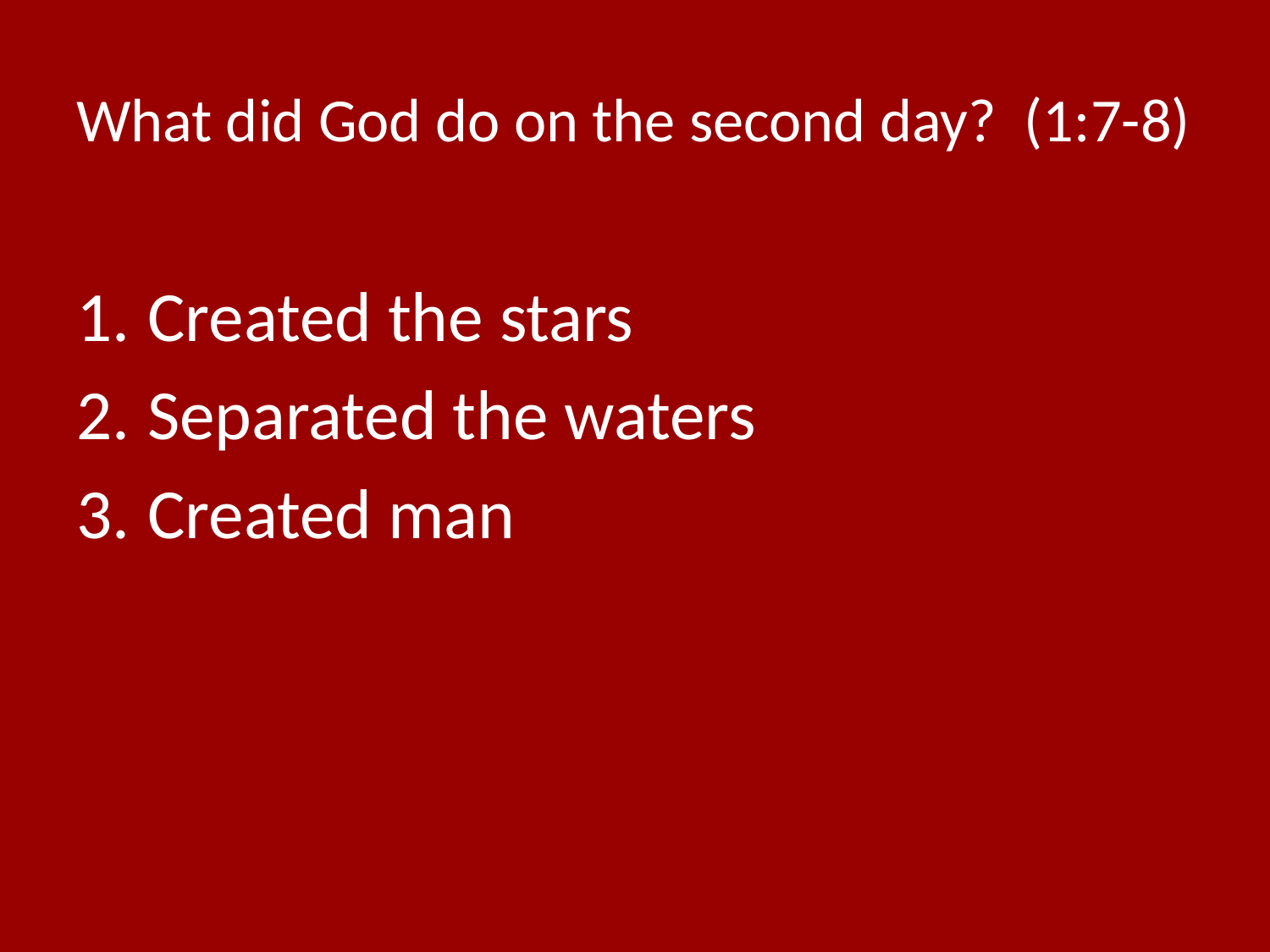

# What did God do on the second day?  (1:7-8)
Created the stars
Separated the waters
Created man